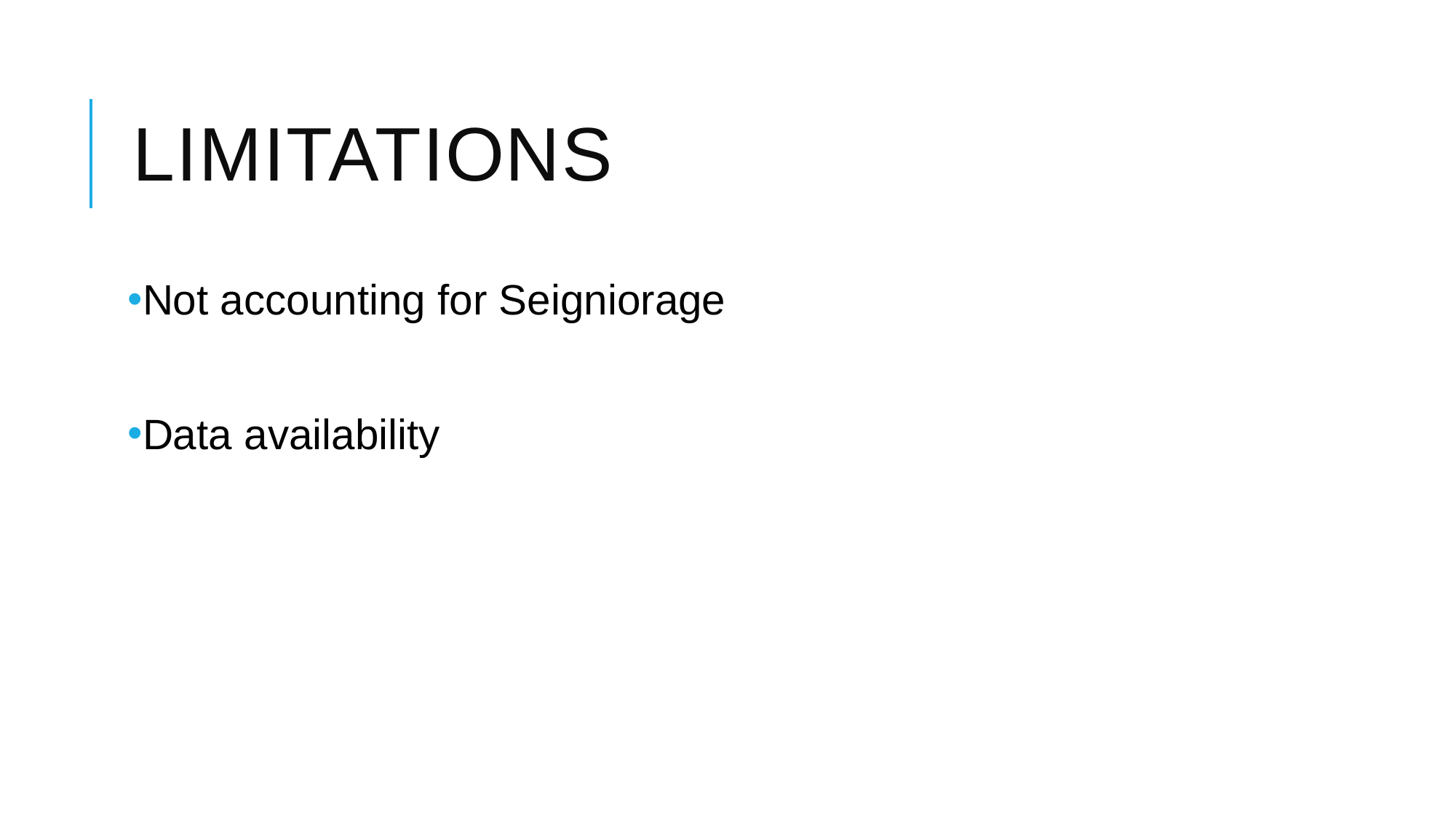

# limitations
Not accounting for Seigniorage

Data availability